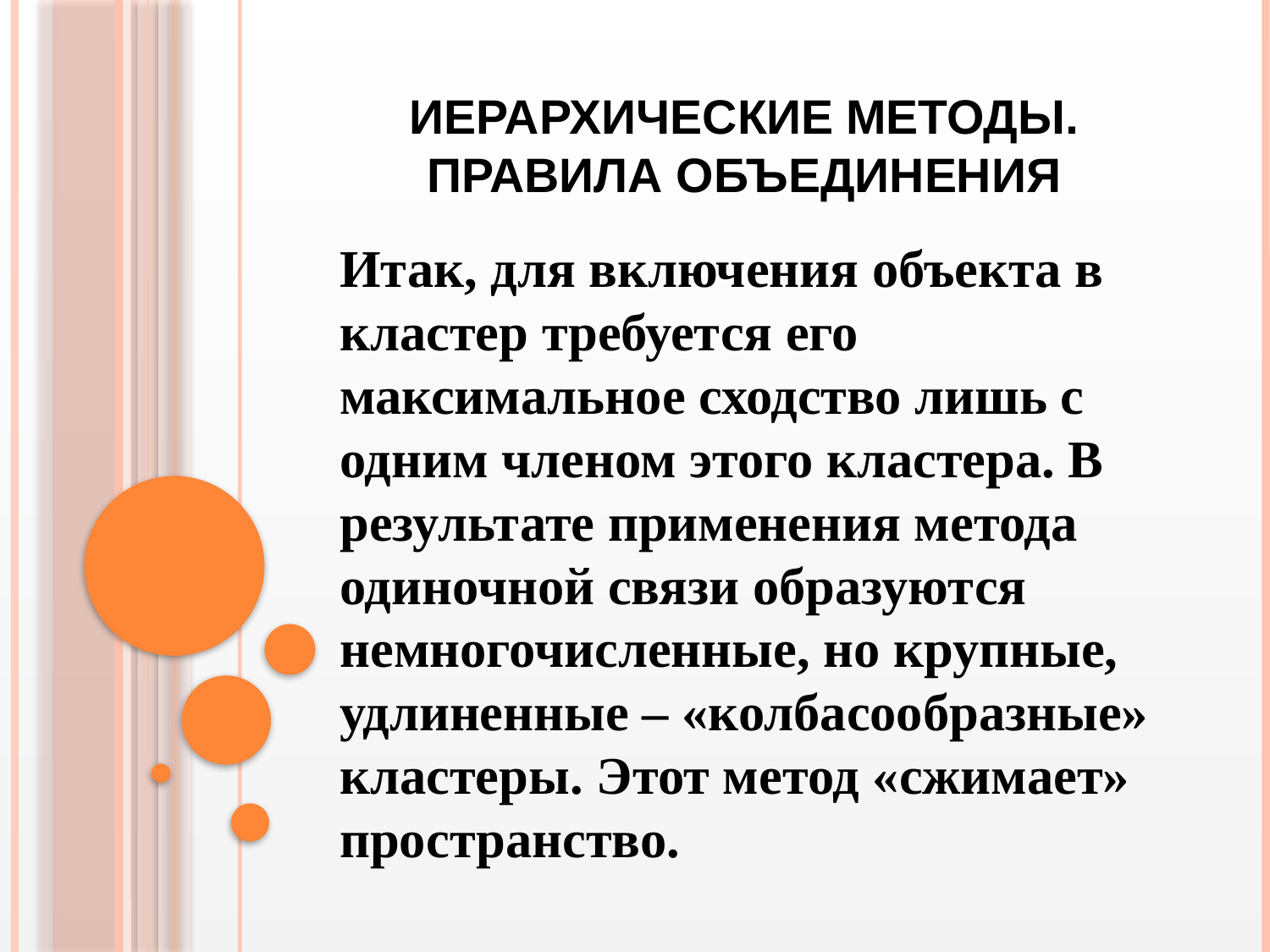

# Иерархические методы. Правила объединения
Итак, для включения объекта в кластер требуется его максимальное сходство лишь с одним членом этого кластера. В результате применения метода одиночной связи образуются немногочисленные, но крупные, удлиненные – «колбасообразные» кластеры. Этот метод «сжимает» пространство.